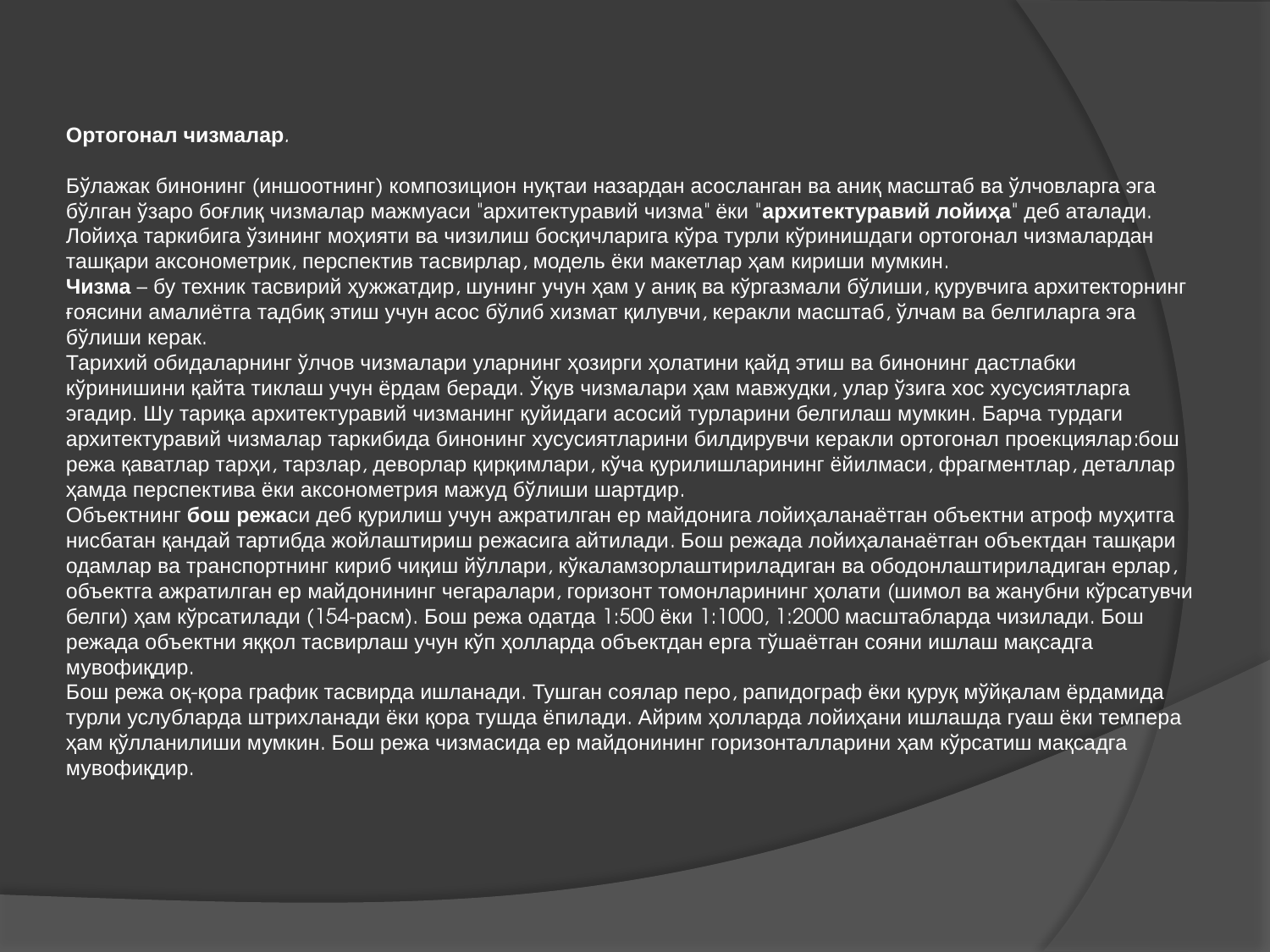

# Ортогонал чизмалар.   Бўлажак бинонинг (иншоотнинг) ком­позицион нуқтаи назардан асосланган ва аниқ масштаб ва ўлчовларга эга бўлган ўзаро боғлиқ чизмалар мажмуаси "архитектуравий чизма" ёки "архитектуравий лойиҳа" деб аталади. Лойиҳа таркибига ўзининг моҳияти ва чизилиш босқичла­рига кўра турли кўринишдаги ортогонал чизмалардан ташқари аксонометрик, перспектив тасвирлар, модель ёки макетлар ҳам кириши мумкин. Чизма – бу техник тасвирий ҳуж­жат­дир, шунинг учун ҳам у аниқ ва кўргаз­мали бўлиши, қурувчига архитекторнинг ғоясини амалиётга тадбиқ этиш учун асос бўлиб хизмат қилувчи, керакли масштаб, ўлчам ва белгиларга эга бўлиши керак. Тарихий обидаларнинг ўлчов чизмалари уларнинг ҳозирги ҳолатини қайд этиш ва бинонинг дастлабки кўринишини қайта тиклаш учун ёрдам беради. Ўқув чизмалари ҳам мавжудки, улар ўзига хос хусусиятларга эгадир. Шу тариқа архитектуравий чизманинг қуйидаги асосий турларини белгилаш мумкин. Барча турдаги архитектуравий чизмалар таркибида бинонинг хусусиятларини билдирувчи керакли ортогонал проекциялар:бош режа қаватлар тарҳи, тарзлар, деворлар қирқимлари, кўча қурилишларининг ёйилмаси, фрагментлар, деталлар ҳамда перспектива ёки аксонометрия мажуд бўлиши шартдир. Объектнинг бош режаси деб қури­лиш учун ажратилган ер майдонига лойи­ҳаланаётган объектни атроф муҳитга нисбатан қандай тартибда жойлаштириш ре­жасига айтилади. Бош режада лойиҳа­ла­наётган объектдан ташқари одамлар ва транспортнинг кириб чиқиш йўллари, кўкаламзорлаштириладиган ва ободонлаштириладиган ерлар, объектга ажратилган ер майдонининг чегаралари, горизонт томонларининг ҳолати (шимол ва жанубни кўрсатувчи белги) ҳам кўрсатилади (154-расм). Бош режа одатда 1:500 ёки 1:1000, 1:2000 масштабларда чизилади. Бош режада объектни яққол тасвирлаш учун кўп ҳолларда объектдан ерга тўшаётган сояни ишлаш мақсадга мувофиқдир. Бош режа оқ-қора график тасвирда ишланади. Тушган соялар перо, рапидограф ёки қуруқ мўйқалам ёрдамида турли услубларда штрихланади ёки қора тушда ёпилади. Айрим ҳолларда лойиҳани ишлашда гуаш ёки темпера ҳам қўлла­нилиши мумкин. Бош режа чизмасида ер майдонининг горизонталларини ҳам кўр­сатиш мақсадга мувофиқдир.